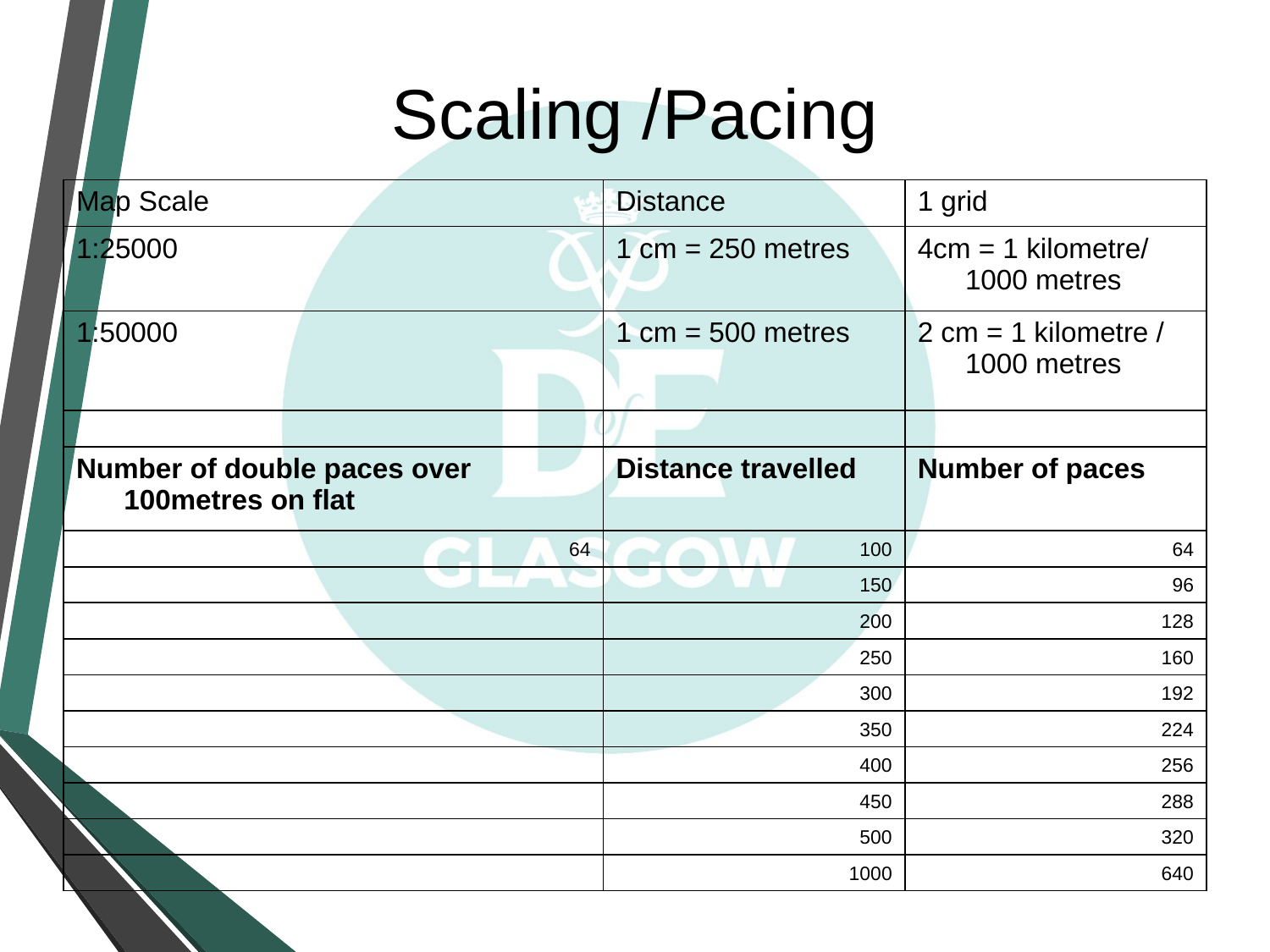

# Scaling /Pacing
| Map Scale | Distance | 1 grid |
| --- | --- | --- |
| 1:25000 | 1 cm = 250 metres | 4cm = 1 kilometre/ 1000 metres |
| 1:50000 | 1 cm = 500 metres | 2 cm = 1 kilometre / 1000 metres |
|  |  |  |
| Number of double paces over 100metres on flat | Distance travelled | Number of paces |
| 64 | 100 | 64 |
|  | 150 | 96 |
|  | 200 | 128 |
|  | 250 | 160 |
|  | 300 | 192 |
|  | 350 | 224 |
|  | 400 | 256 |
|  | 450 | 288 |
|  | 500 | 320 |
|  | 1000 | 640 |